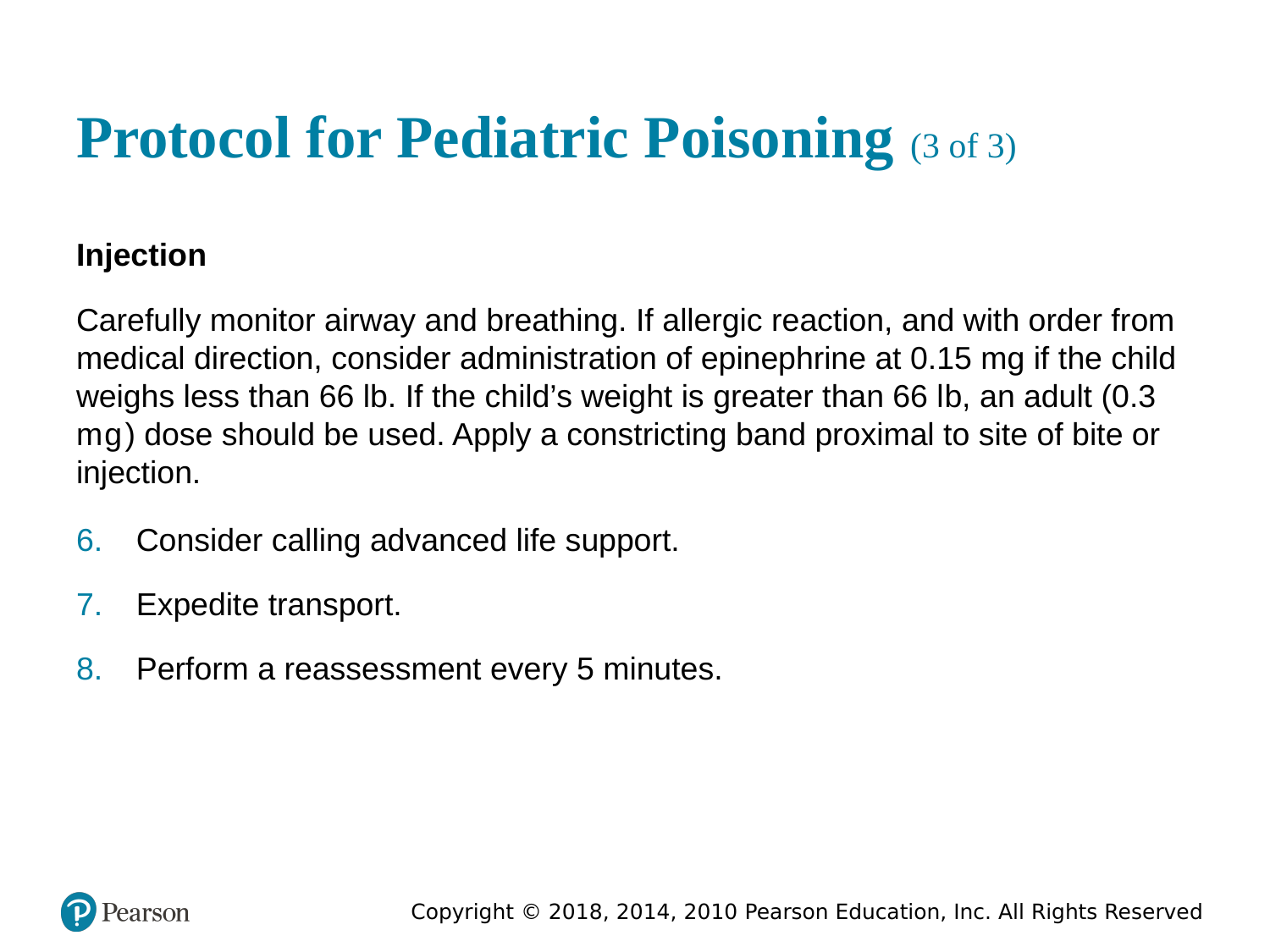

# Protocol for Pediatric Poisoning (3 of 3)
Injection
Carefully monitor airway and breathing. If allergic reaction, and with order from medical direction, consider administration of epinephrine at 0.15 mg if the child weighs less than 66 lb. If the child’s weight is greater than 66 l b, an adult (0.3 milligram) dose should be used. Apply a constricting band proximal to site of bite or injection.
Consider calling advanced life support.
Expedite transport.
Perform a reassessment every 5 minutes.